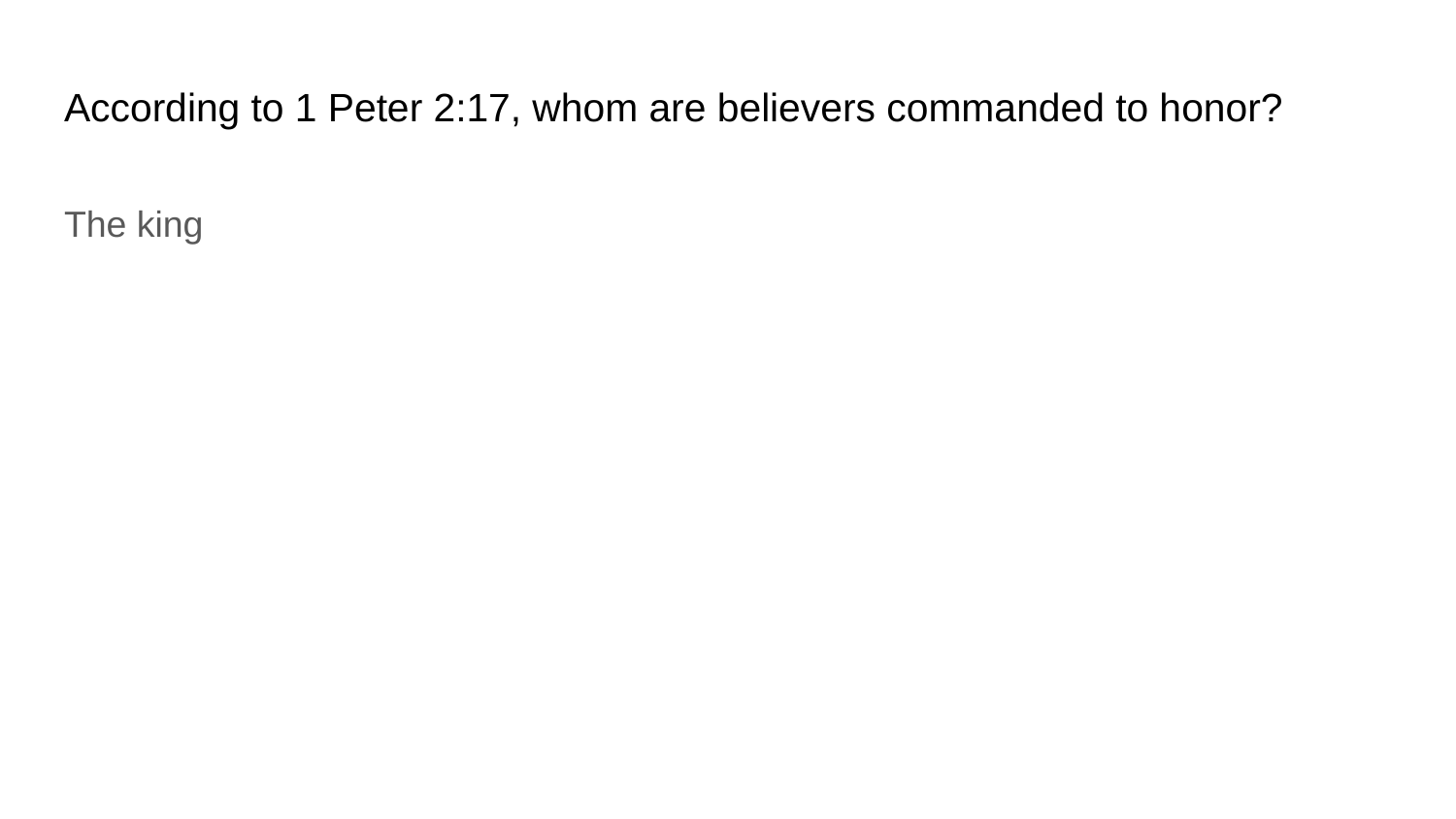

# According to 1 Peter 2:17, whom are believers commanded to honor?

The king